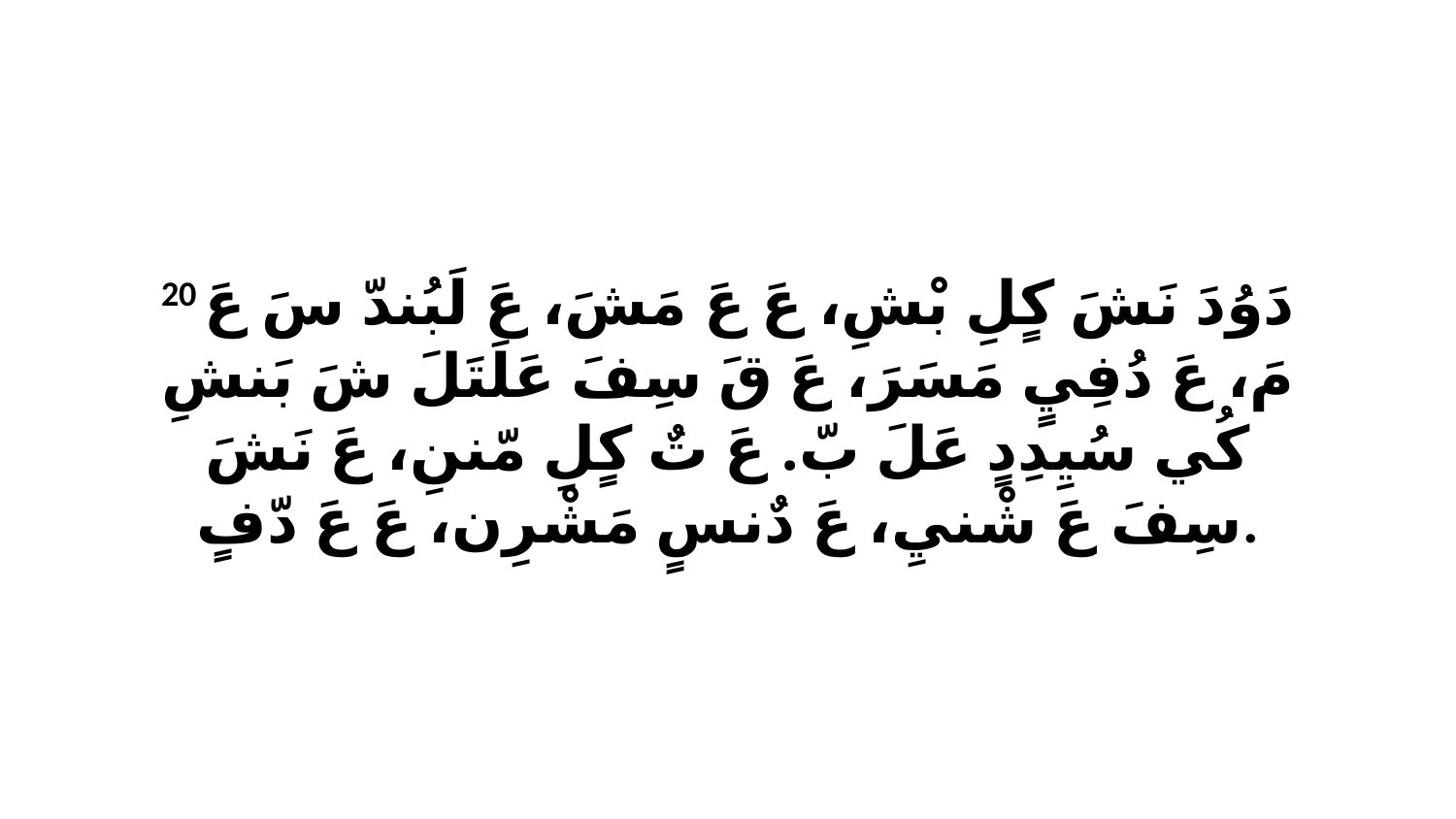

20 دَوُدَ نَشَ كٍلِ بْشِ، عَ عَ مَشَ، عَ لَبُندّ سَ عَ مَ، عَ دُفِيٍ مَسَرَ، عَ قَ سِفَ عَلَتَلَ شَ بَنشِ كُي سُيِدِدٍ عَلَ بّ. عَ تٌ كٍلِ مّننِ، عَ نَشَ سِفَ عَ شْنيِ، عَ دٌنسٍ مَشْرِن، عَ عَ دّفٍ.